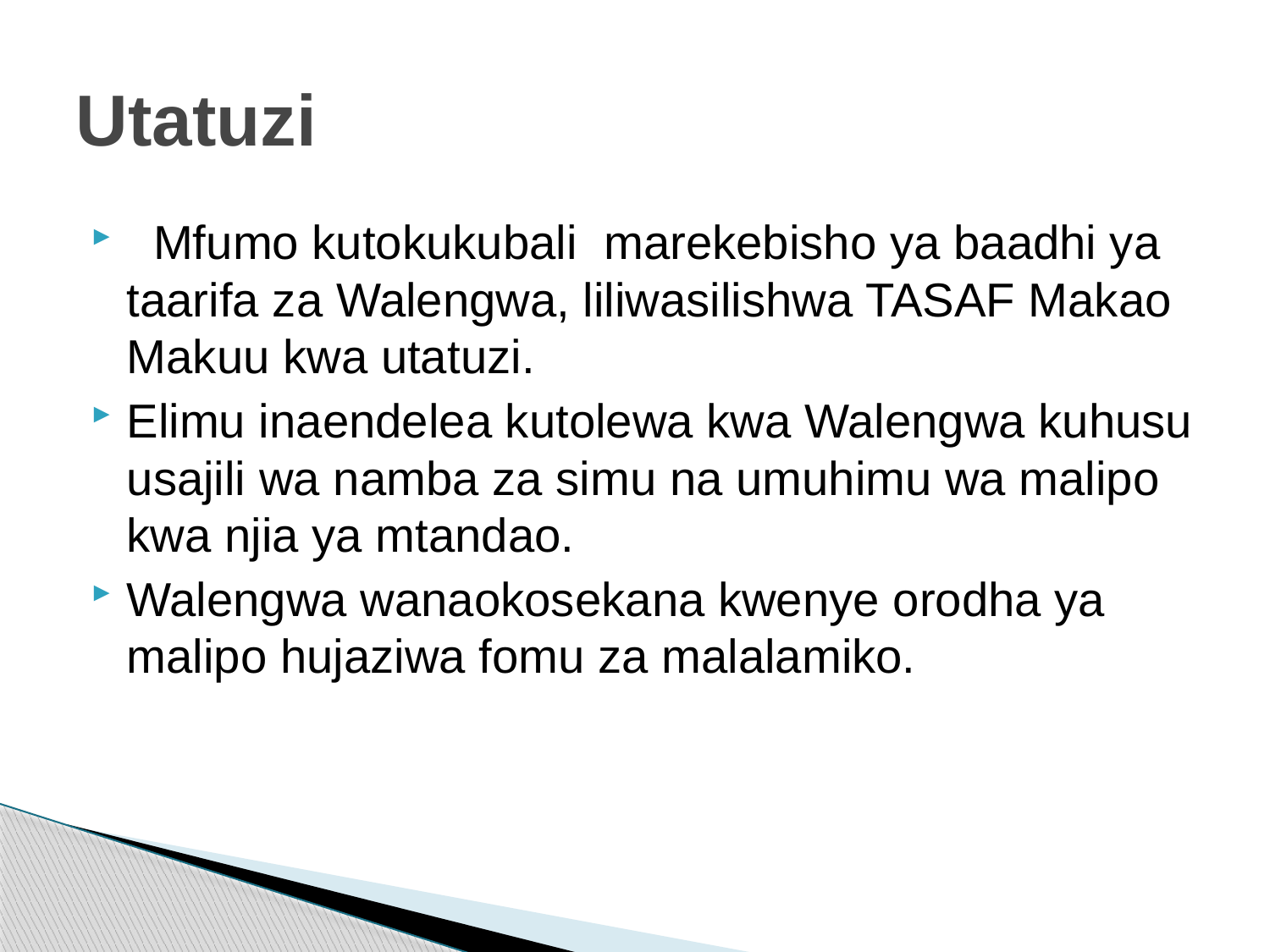

# Utatuzi
  Mfumo kutokukubali  marekebisho ya baadhi ya taarifa za Walengwa, liliwasilishwa TASAF Makao Makuu kwa utatuzi.
Elimu inaendelea kutolewa kwa Walengwa kuhusu usajili wa namba za simu na umuhimu wa malipo kwa njia ya mtandao.
Walengwa wanaokosekana kwenye orodha ya malipo hujaziwa fomu za malalamiko.